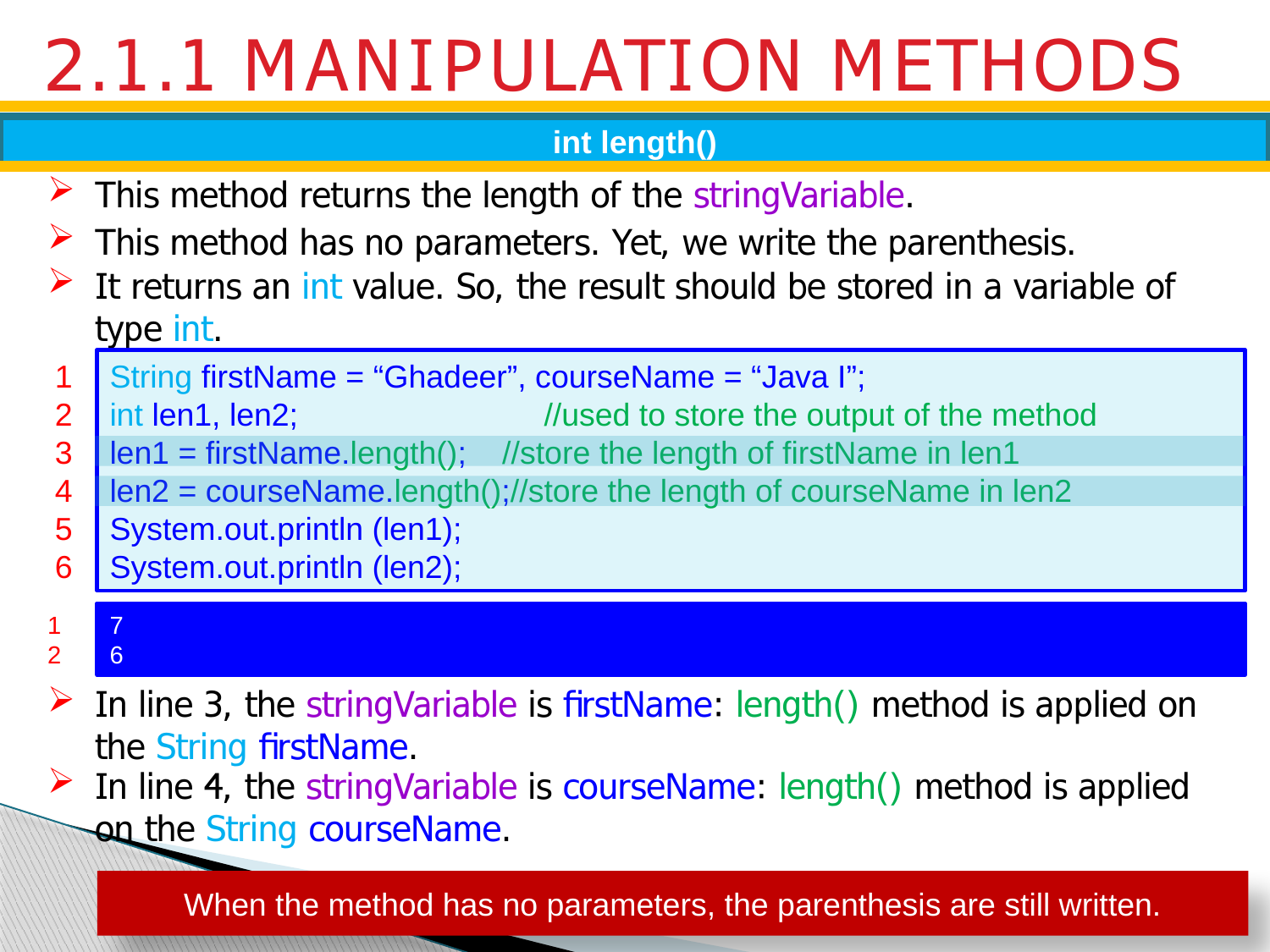

# 2.1.1 MANIPULATION METHODS
int length()
This method returns the length of the stringVariable.
This method has no parameters. Yet, we write the parenthesis.
It returns an int value. So, the result should be stored in a variable of type int.
1
2
3
4
5
6
String firstName = “Ghadeer”, courseName = “Java I”;
int len1, len2;		      //used to store the output of the method
len1 = firstName.length();    //store the length of firstName in len1
len2 = courseName.length();//store the length of courseName in len2
System.out.println (len1);
System.out.println (len2);

1
2
7
6
In line 3, the stringVariable is firstName: length() method is applied on the String firstName.
In line 4, the stringVariable is courseName: length() method is applied on the String courseName.
When the method has no parameters, the parenthesis are still written.
7